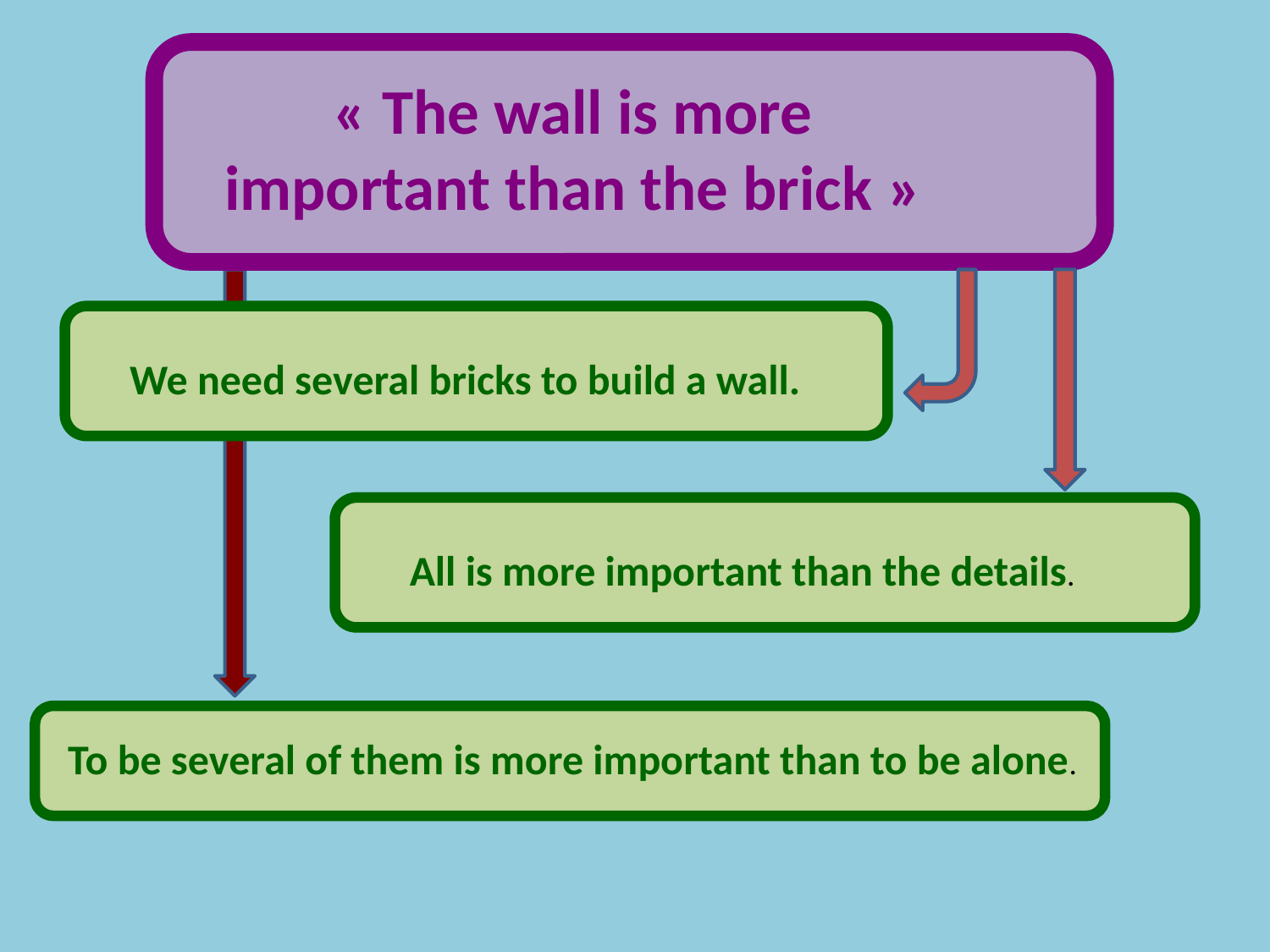

« The wall is more important than the brick »

We need several bricks to build a wall.

All is more important than the details.

To be several of them is more important than to be alone.